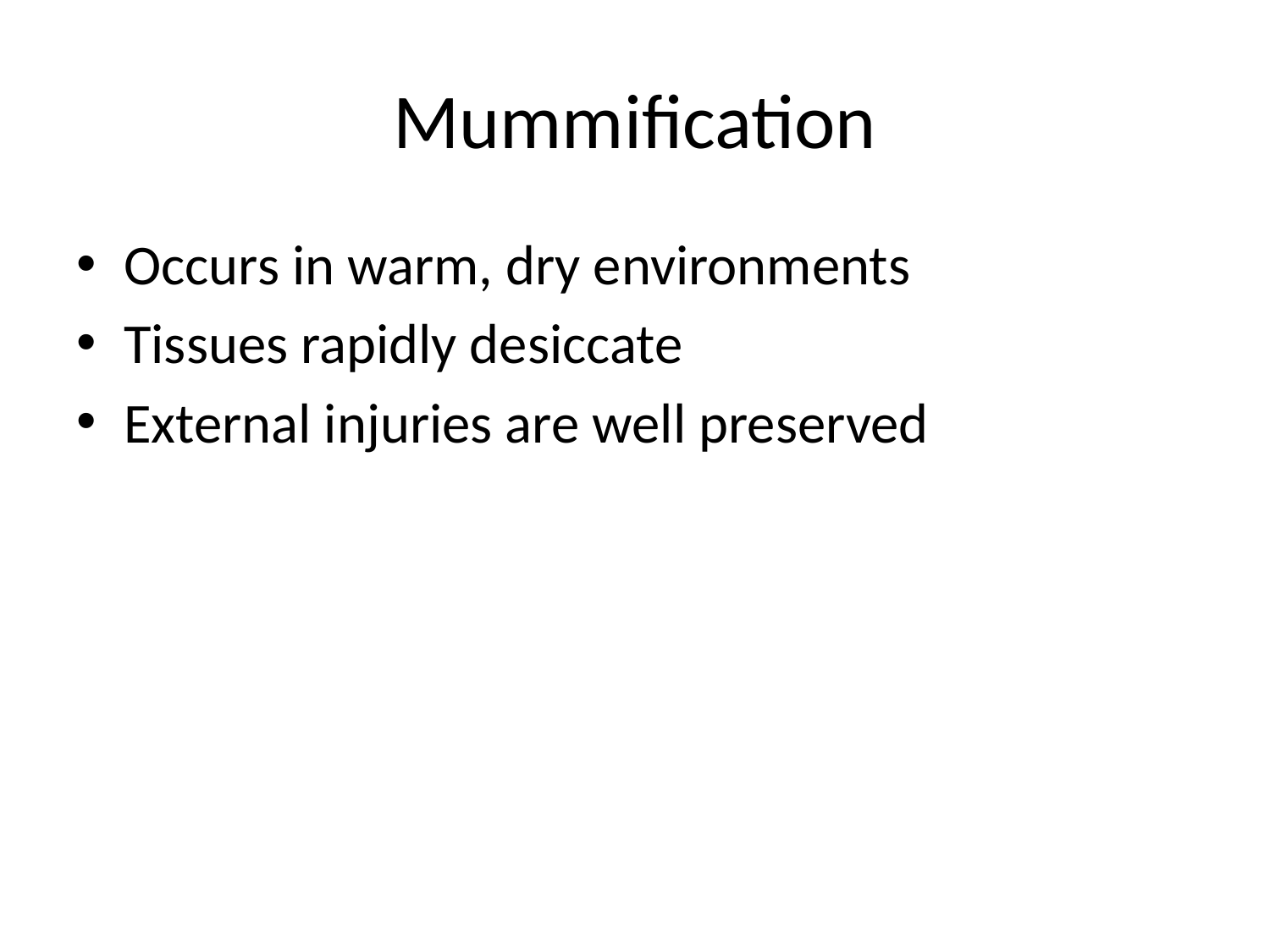

# Mummification
Occurs in warm, dry environments
Tissues rapidly desiccate
External injuries are well preserved